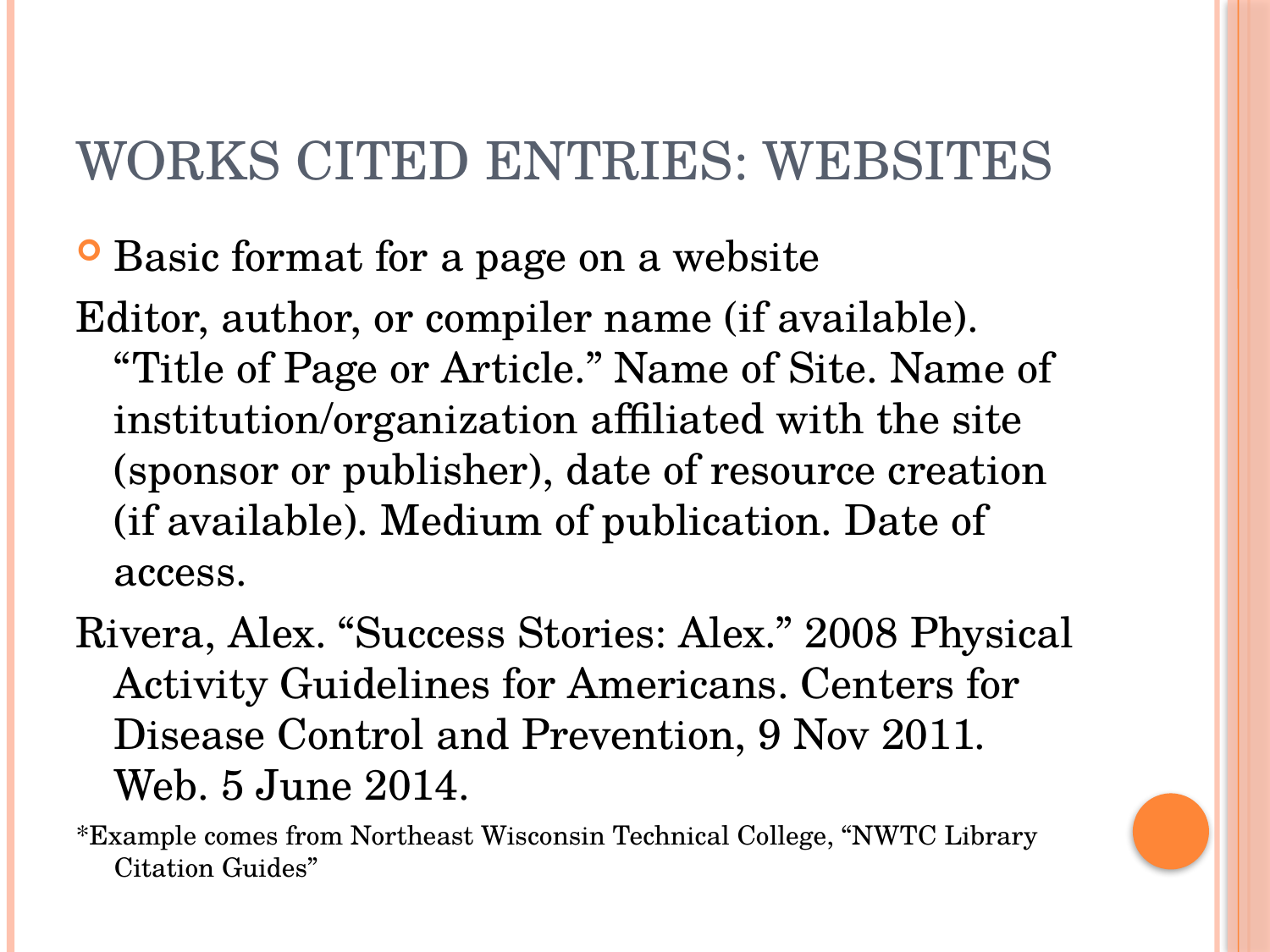

# works cited entries: Websites
Basic format for a page on a website
Editor, author, or compiler name (if available). “Title of Page or Article.” Name of Site. Name of institution/organization affiliated with the site (sponsor or publisher), date of resource creation (if available). Medium of publication. Date of access.
Rivera, Alex. “Success Stories: Alex.” 2008 Physical Activity Guidelines for Americans. Centers for Disease Control and Prevention, 9 Nov 2011. Web. 5 June 2014.
*Example comes from Northeast Wisconsin Technical College, “NWTC Library Citation Guides”